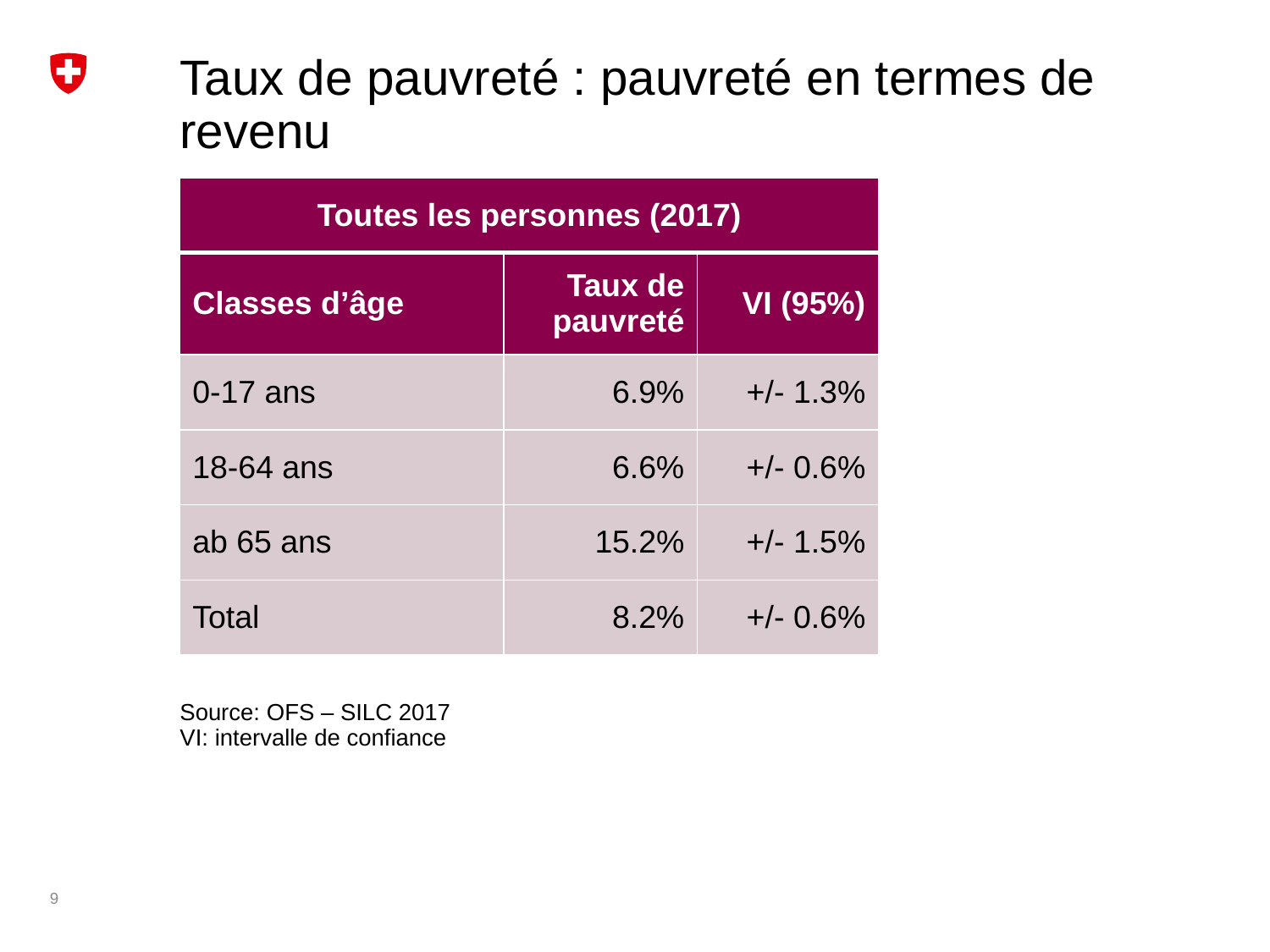

# Taux de pauvreté : pauvreté en termes de revenu
| Toutes les personnes (2017) |  |  |
| --- | --- | --- |
| Classes d’âge | Taux de pauvreté | VI (95%) |
| 0-17 ans | 6.9% | +/- 1.3% |
| 18-64 ans | 6.6% | +/- 0.6% |
| ab 65 ans | 15.2% | +/- 1.5% |
| Total | 8.2% | +/- 0.6% |
Source: OFS – SILC 2017
VI: intervalle de confiance
9